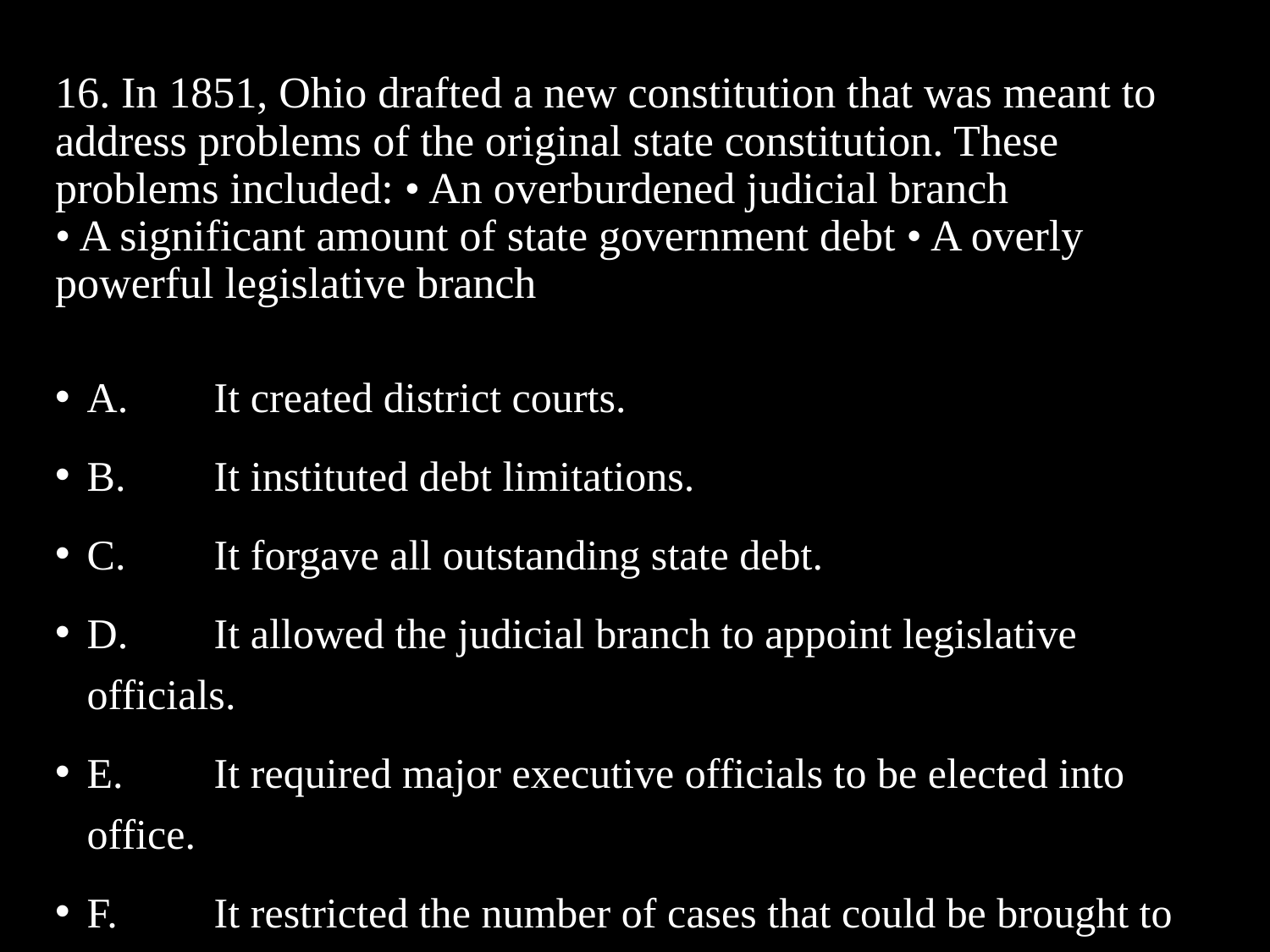

# 16. In 1851, Ohio drafted a new constitution that was meant to address problems of the original state constitution. These problems included: • An overburdened judicial branch • A significant amount of state government debt • A overly powerful legislative branch
A.	It created district courts.
B.	It instituted debt limitations.
C.	It forgave all outstanding state debt.
D.	It allowed the judicial branch to appoint legislative officials.
E.	It required major executive officials to be elected into office.
F.	It restricted the number of cases that could be brought to trial in the state each year.